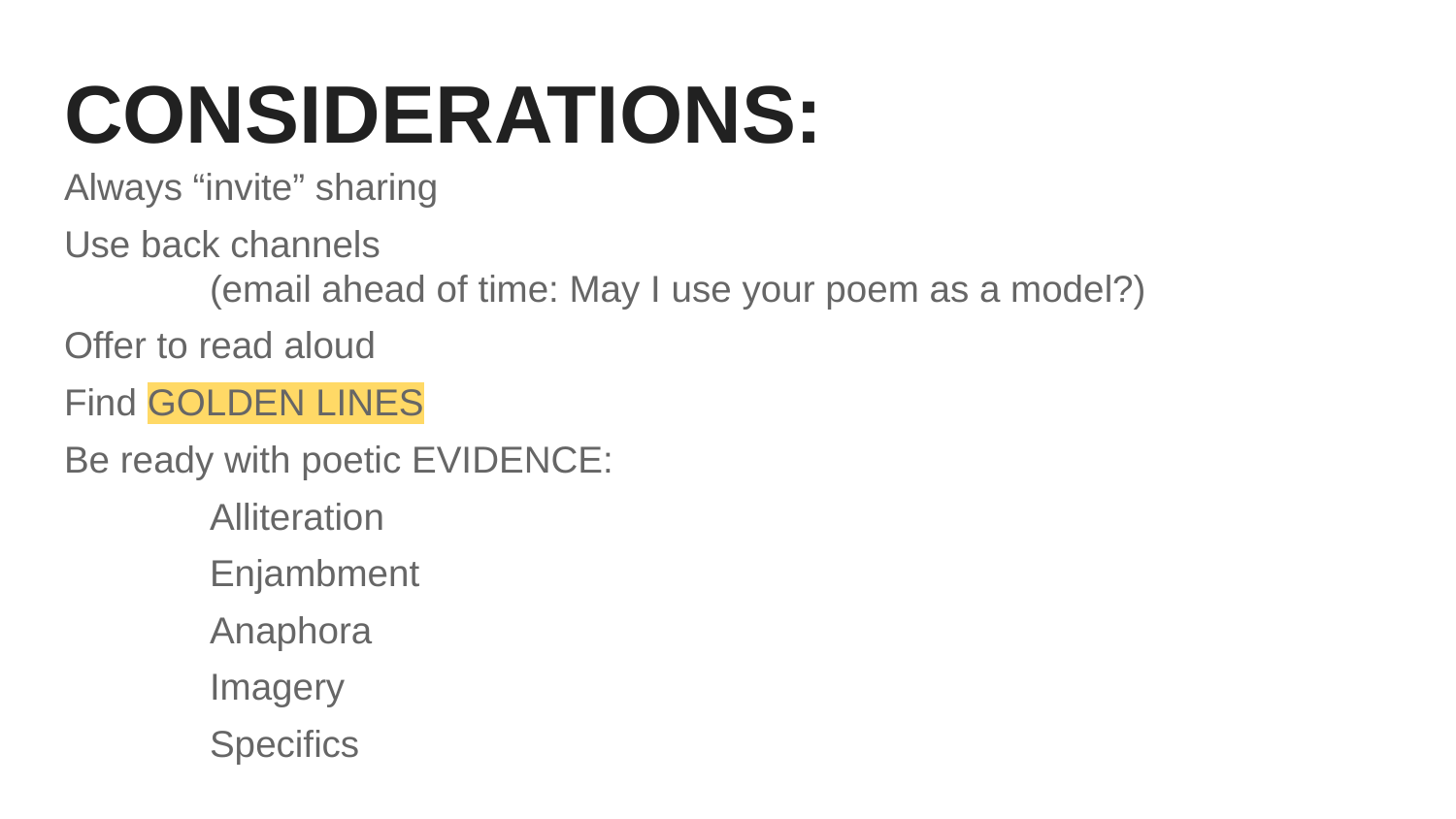

# CONSIDERATIONS:
Always “invite” sharing
Use back channels
	(email ahead of time: May I use your poem as a model?)
Offer to read aloud
Find GOLDEN LINES
Be ready with poetic EVIDENCE:
	Alliteration
	Enjambment
	Anaphora
	Imagery
	Specifics